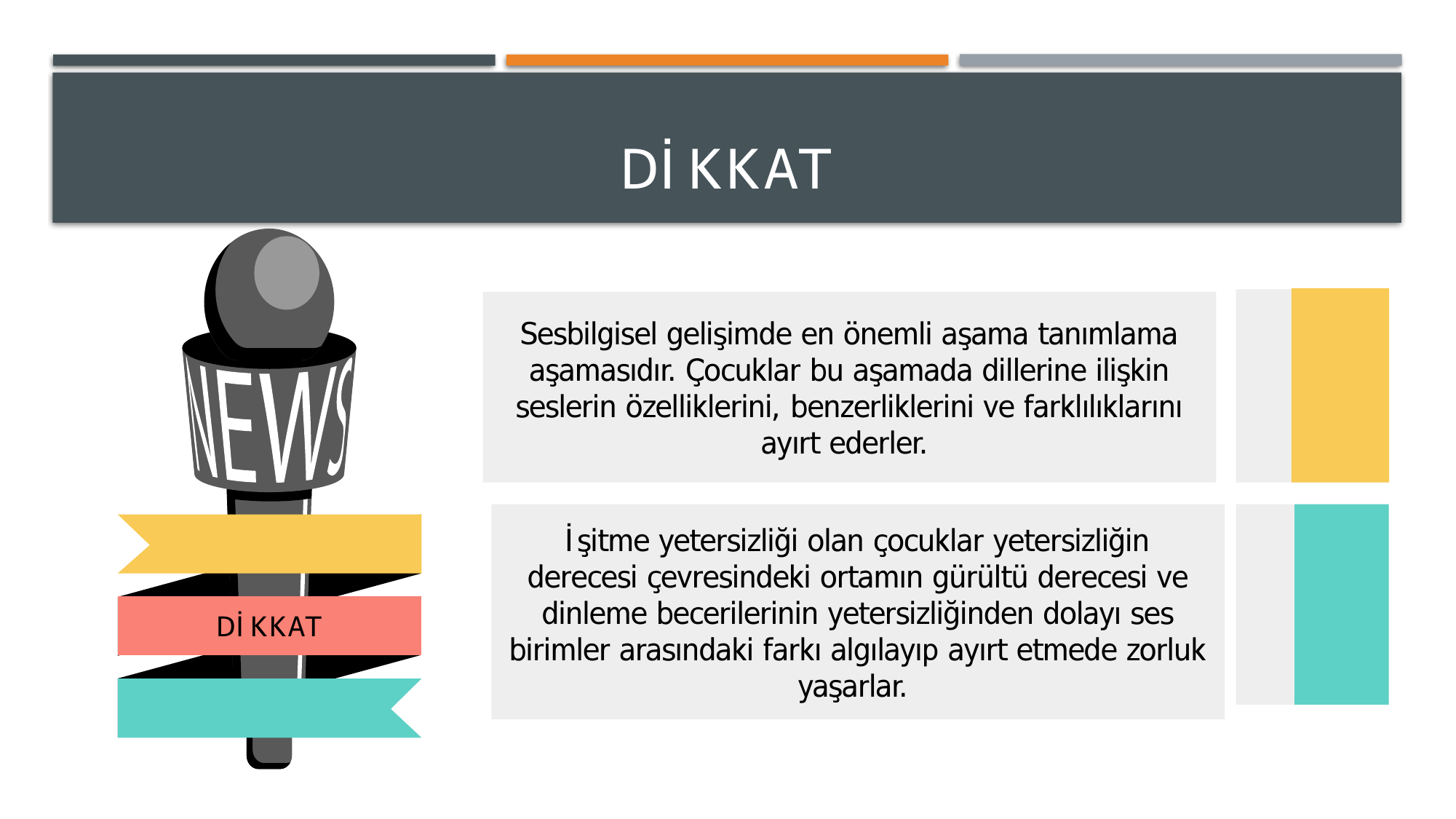

# DİKKAT

DİKKAT

Sesbilgisel gelişimde en önemli aşama tanımlama aşamasıdır. Çocuklar bu aşamada dillerine ilişkin seslerin özelliklerini, benzerliklerini ve farklılıklarını ayırt ederler.

İşitme yetersizliği olan çocuklar yetersizliğin derecesi çevresindeki ortamın gürültü derecesi ve dinleme becerilerinin yetersizliğinden dolayı ses birimler arasındaki farkı algılayıp ayırt etmede zorluk yaşarlar.